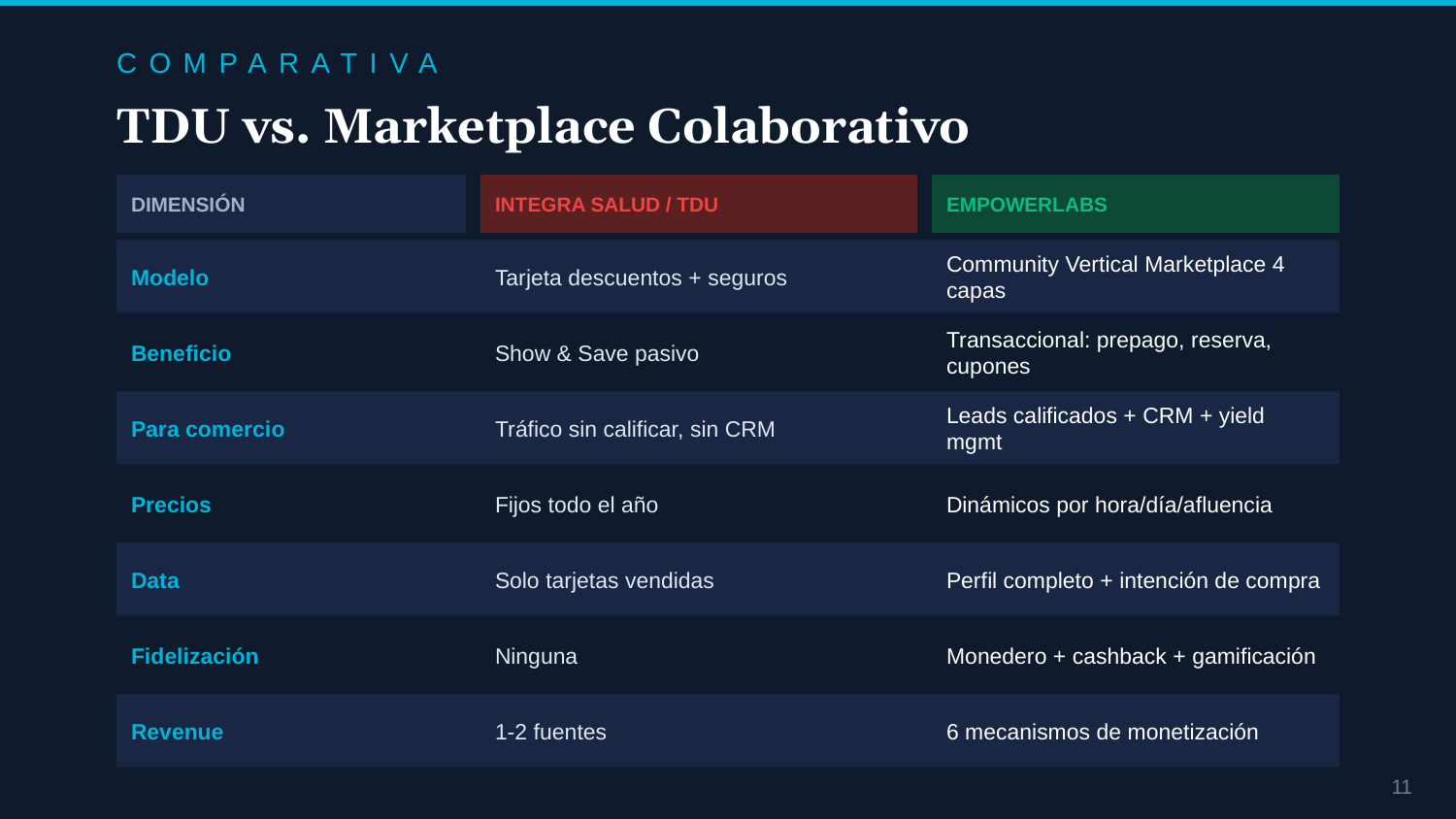

COMPARATIVA
TDU vs. Marketplace Colaborativo

DIMENSIÓN
INTEGRA SALUD / TDU
EMPOWERLABS

Modelo
Tarjeta descuentos + seguros
Community Vertical Marketplace 4 capas

Beneficio
Show & Save pasivo
Transaccional: prepago, reserva, cupones

Para comercio
Tráfico sin calificar, sin CRM
Leads calificados + CRM + yield mgmt

Precios
Fijos todo el año
Dinámicos por hora/día/afluencia

Data
Solo tarjetas vendidas
Perfil completo + intención de compra

Fidelización
Ninguna
Monedero + cashback + gamificación

Revenue
1-2 fuentes
6 mecanismos de monetización
11